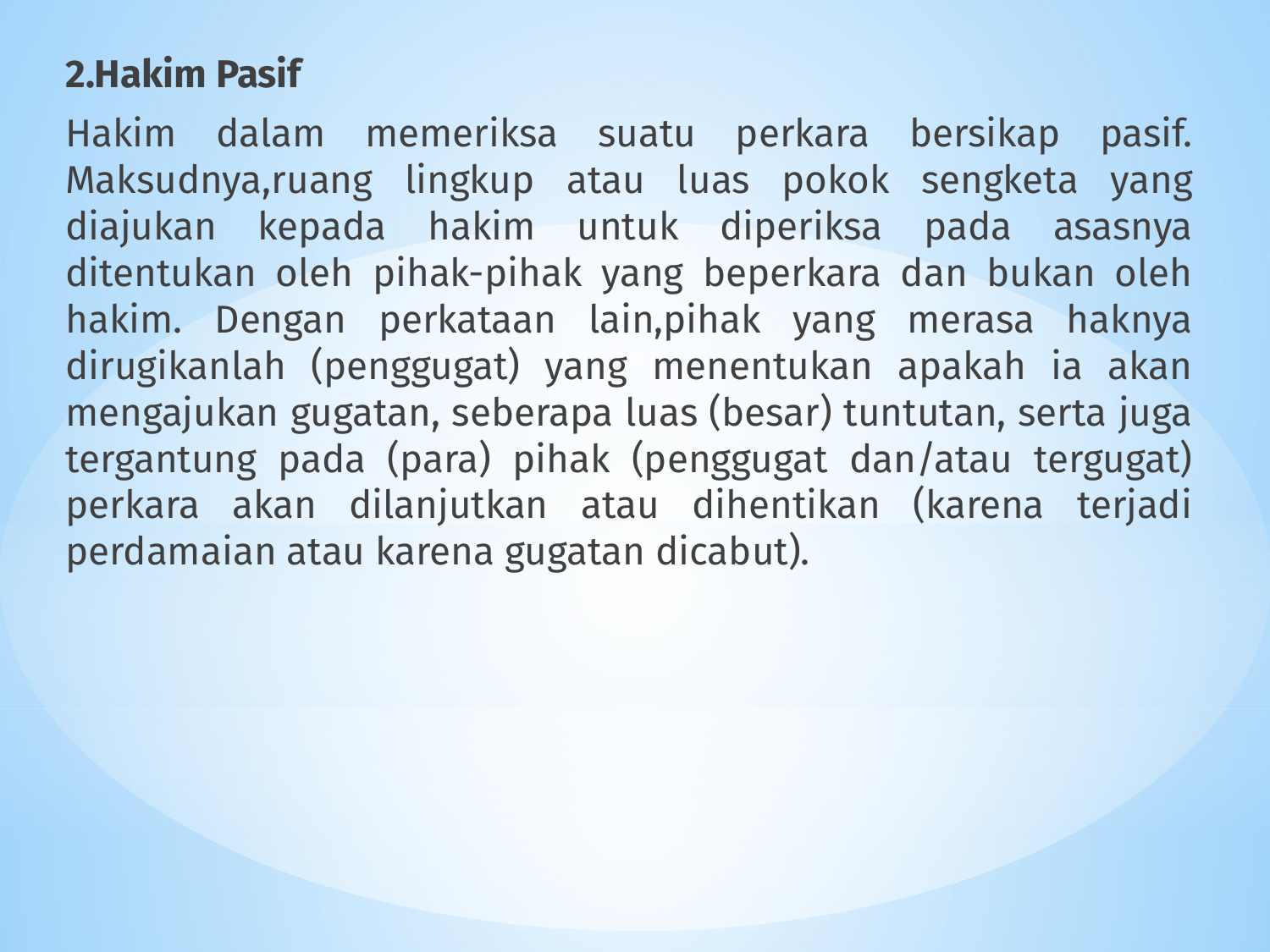

2.Hakim Pasif
Hakim dalam memeriksa suatu perkara bersikap pasif. Maksudnya,ruang lingkup atau luas pokok sengketa yang diajukan kepada hakim untuk diperiksa pada asasnya ditentukan oleh pihak-pihak yang beperkara dan bukan oleh hakim. Dengan perkataan lain,pihak yang merasa haknya dirugikanlah (penggugat) yang menentukan apakah ia akan mengajukan gugatan, seberapa luas (besar) tuntutan, serta juga tergantung pada (para) pihak (penggugat dan/atau tergugat) perkara akan dilanjutkan atau dihentikan (karena terjadi perdamaian atau karena gugatan dicabut).